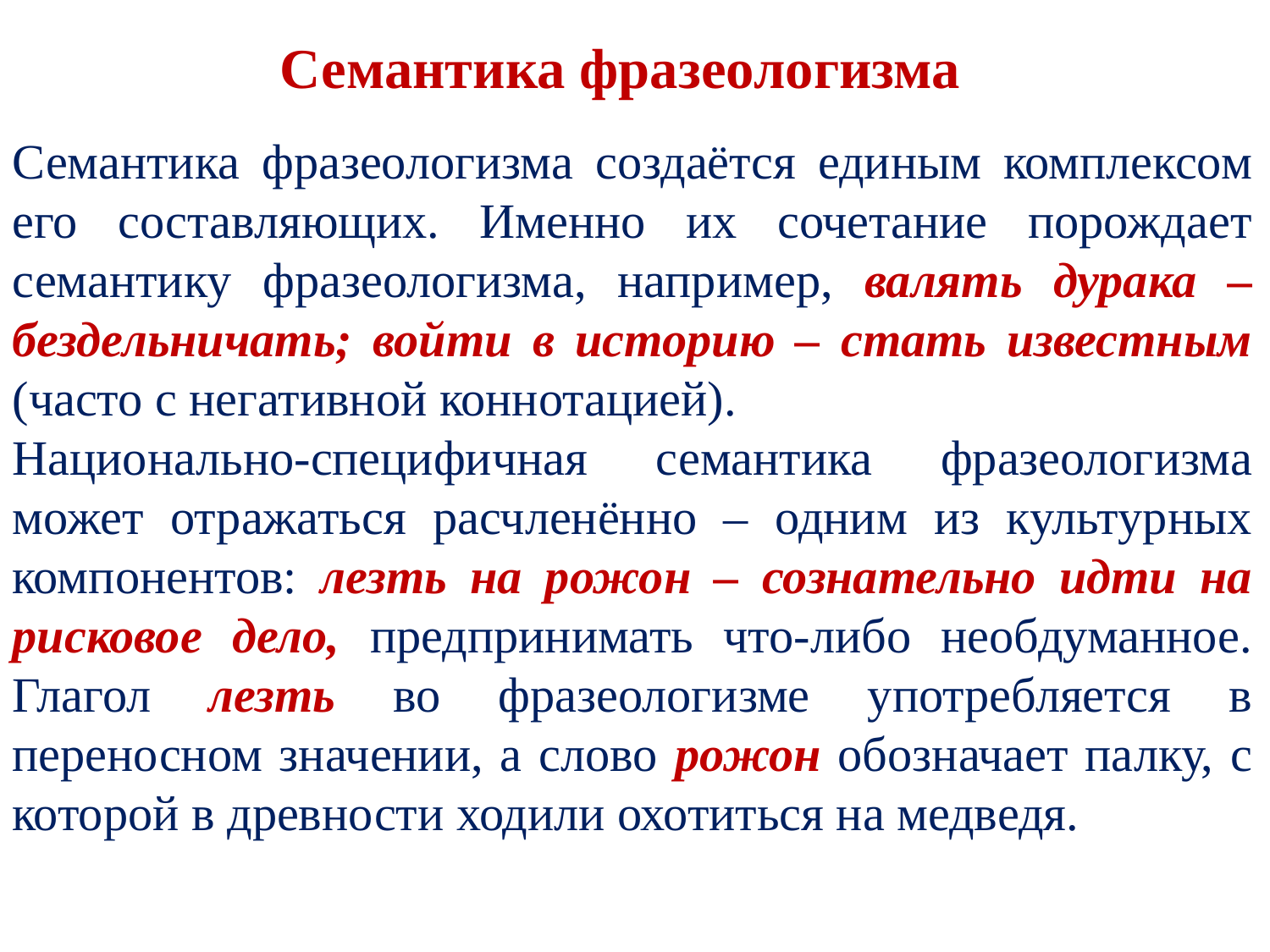

# Семантика фразеологизма
Семантика фразеологизма создаётся единым комплексом его составляющих. Именно их сочетание порождает семантику фразеологизма, например, валять дурака ‒ бездельничать; войти в историю ‒ стать известным (часто с негативной коннотацией).
Национально-специфичная семантика фразеологизма может отражаться расчленённо ‒ одним из культурных компонентов: лезть на рожон ‒ сознательно идти на рисковое дело, предпринимать что-либо необдуманное. Глагол лезть во фразеологизме употребляется в переносном значении, а слово рожон обозначает палку, с которой в древности ходили охотиться на медведя.